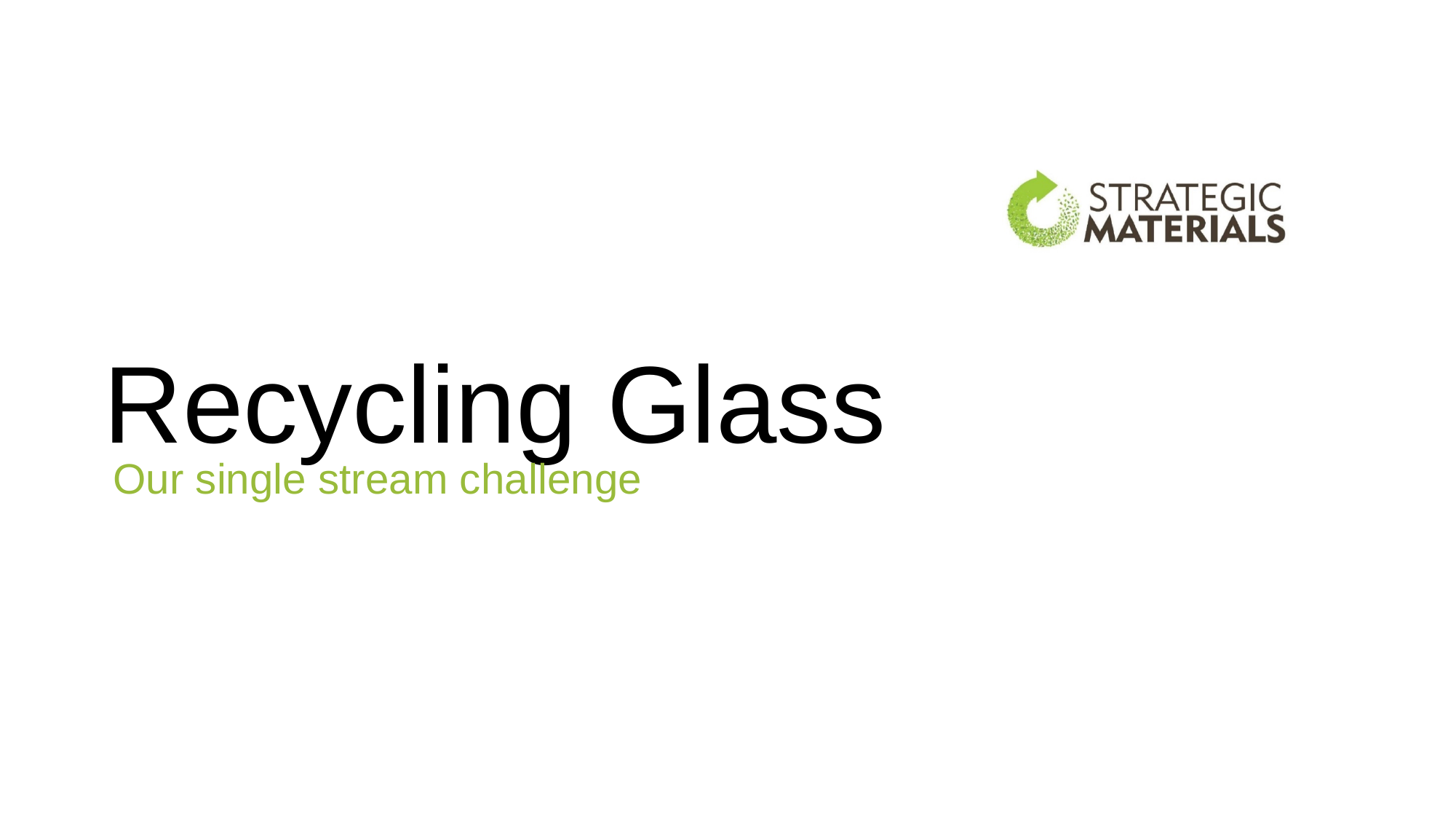

# Recycling Glass
Our single stream challenge